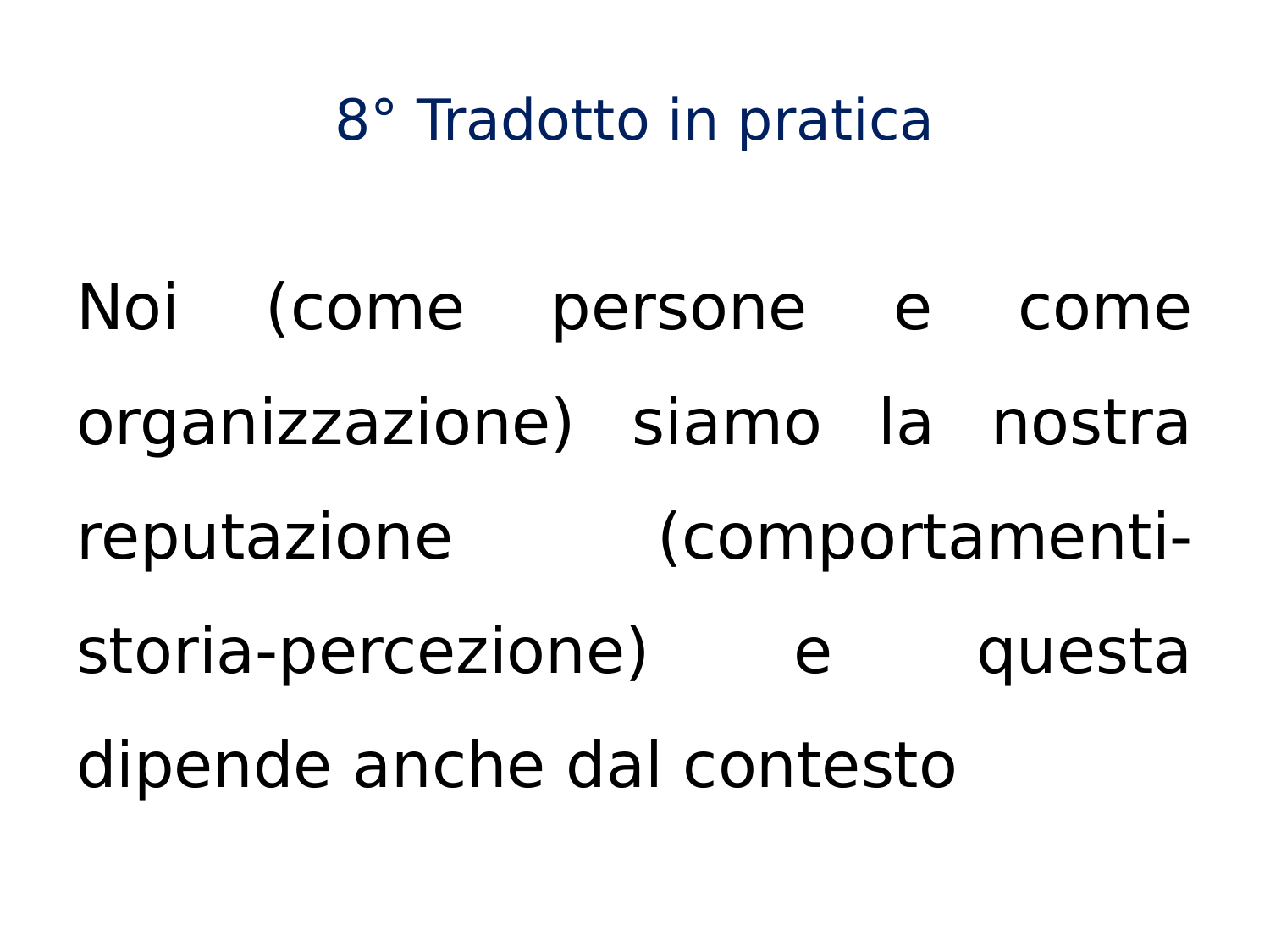

# 8° Tradotto in pratica
Noi (come persone e come organizzazione) siamo la nostra reputazione (comportamenti-storia-percezione) e questa dipende anche dal contesto